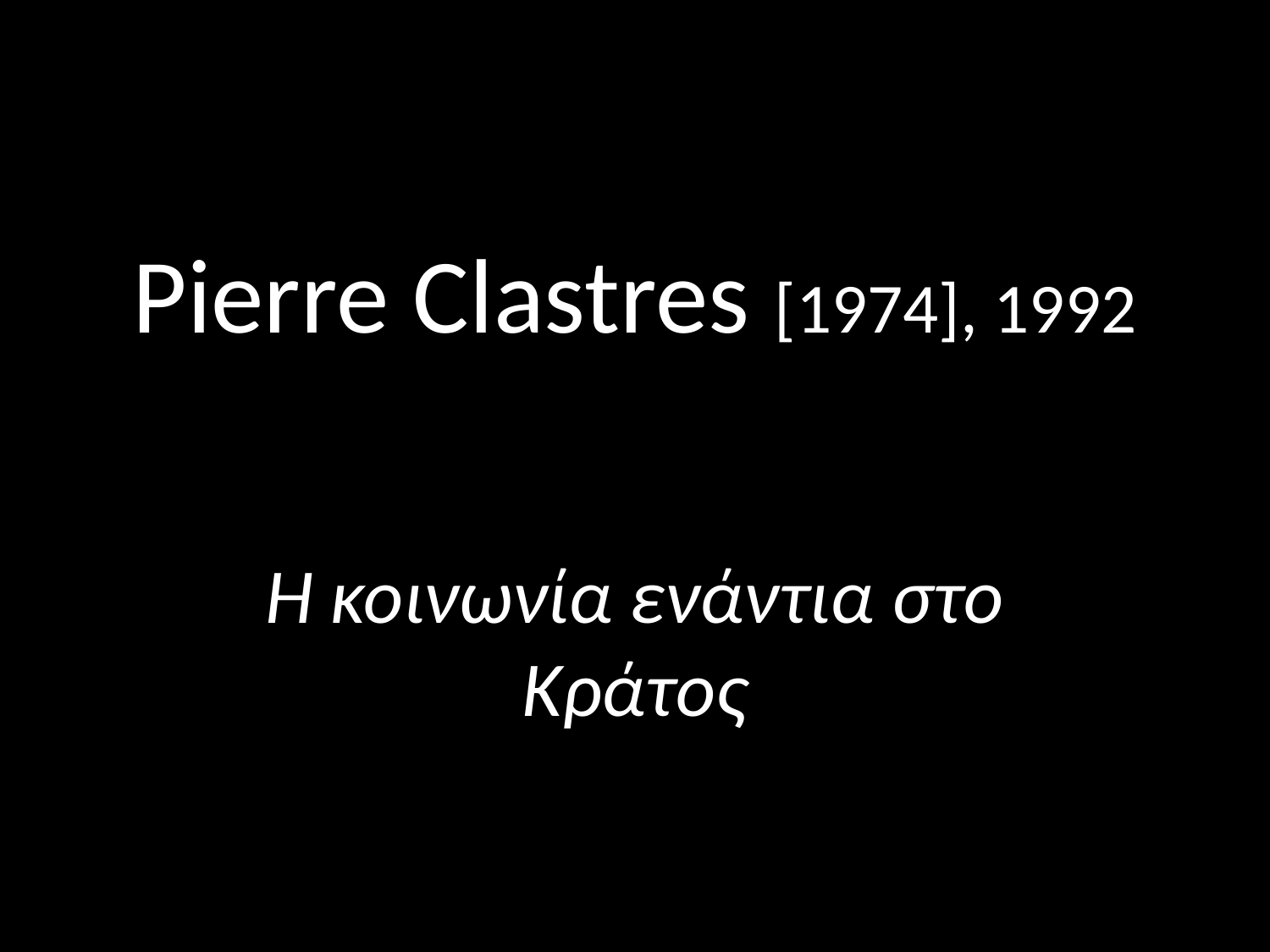

# Pierre Clastres [1974], 1992
Η κοινωνία ενάντια στο Κράτος